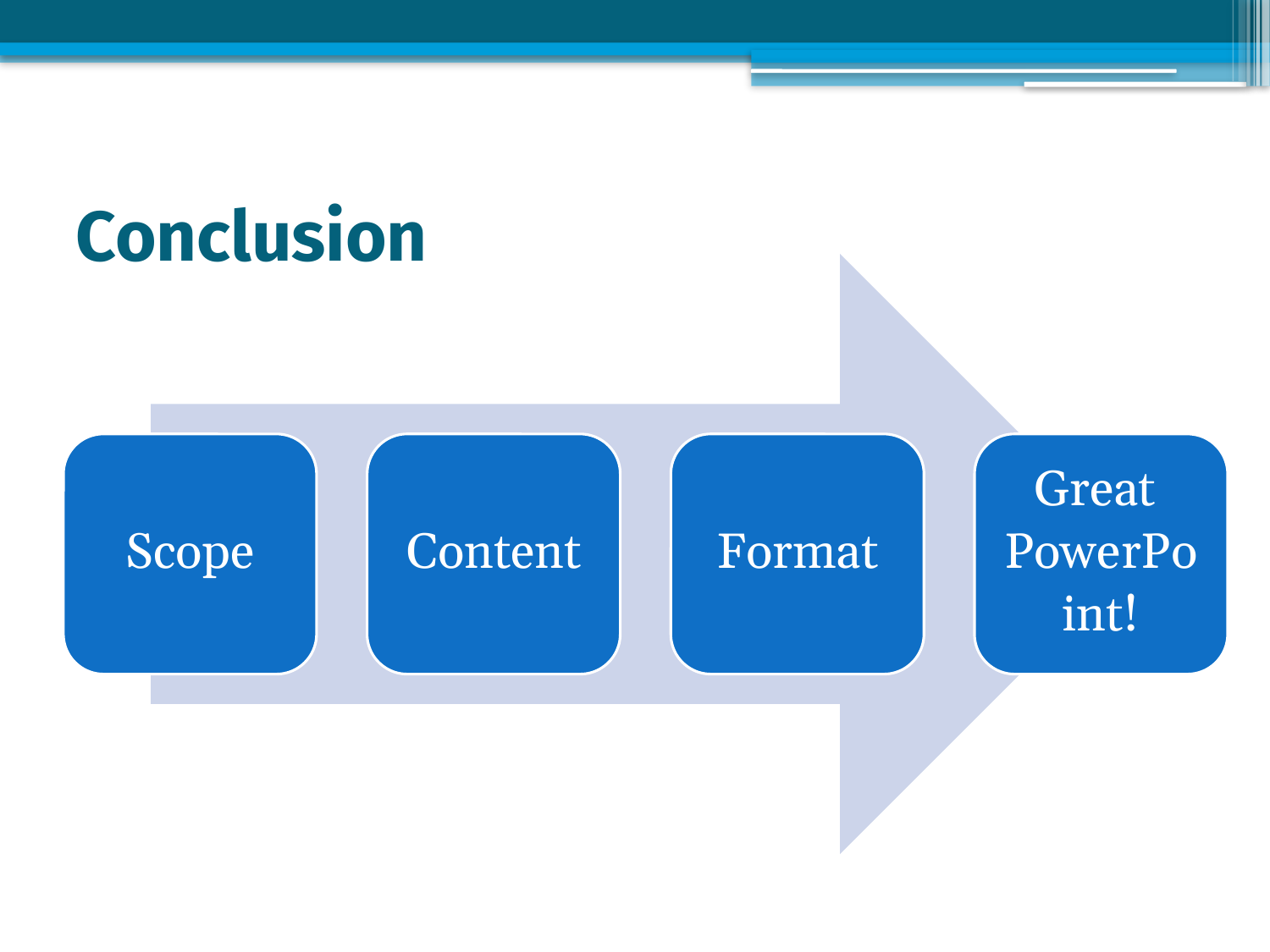

# Conclusion
Scope
Content
Format
Great
PowerPoint!